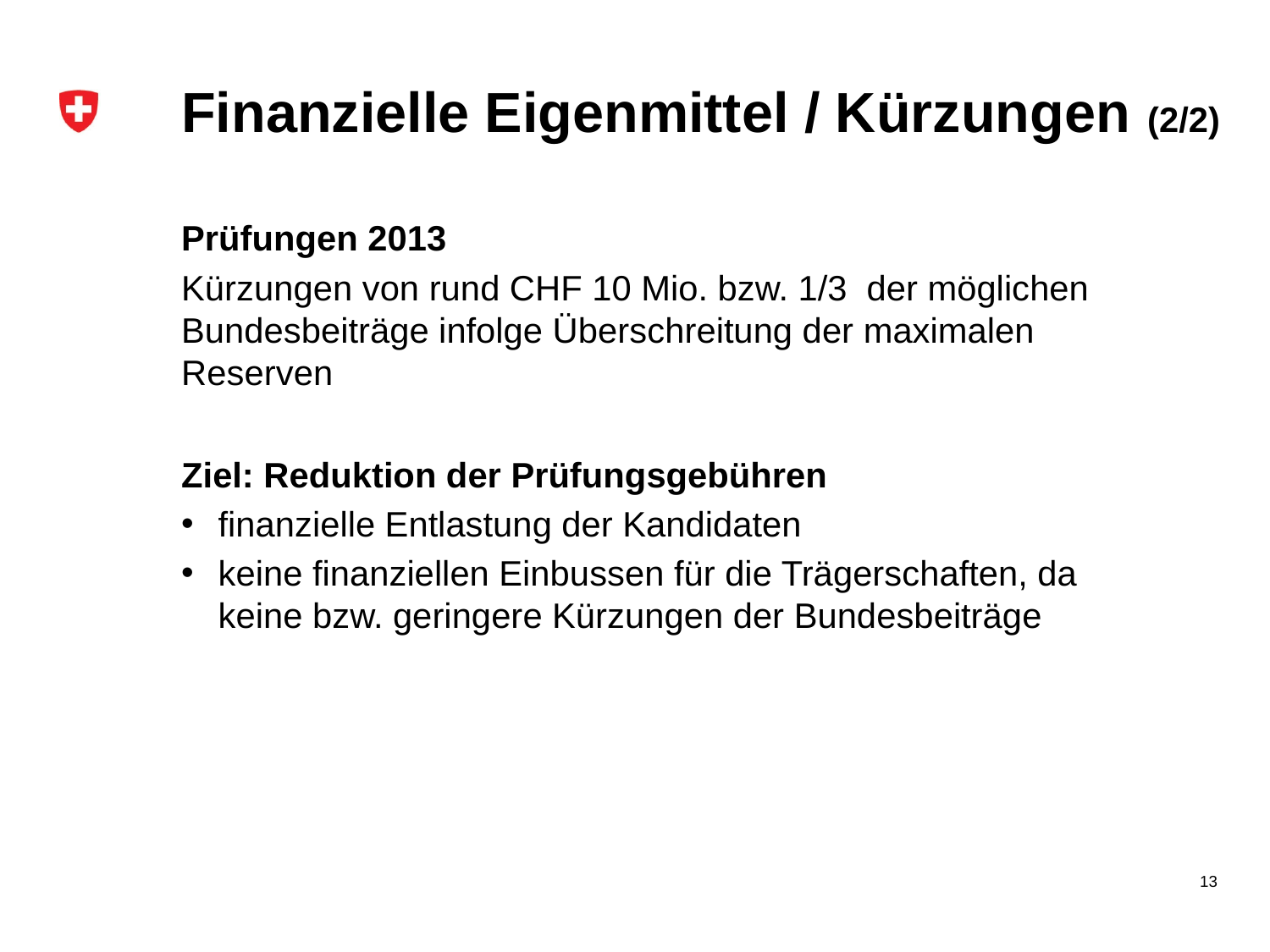

# Finanzielle Eigenmittel / Kürzungen (2/2)
Prüfungen 2013
Kürzungen von rund CHF 10 Mio. bzw. 1/3  der möglichen Bundesbeiträge infolge Überschreitung der maximalen Reserven

Ziel: Reduktion der Prüfungsgebühren
finanzielle Entlastung der Kandidaten
keine finanziellen Einbussen für die Trägerschaften, da keine bzw. geringere Kürzungen der Bundesbeiträge

13